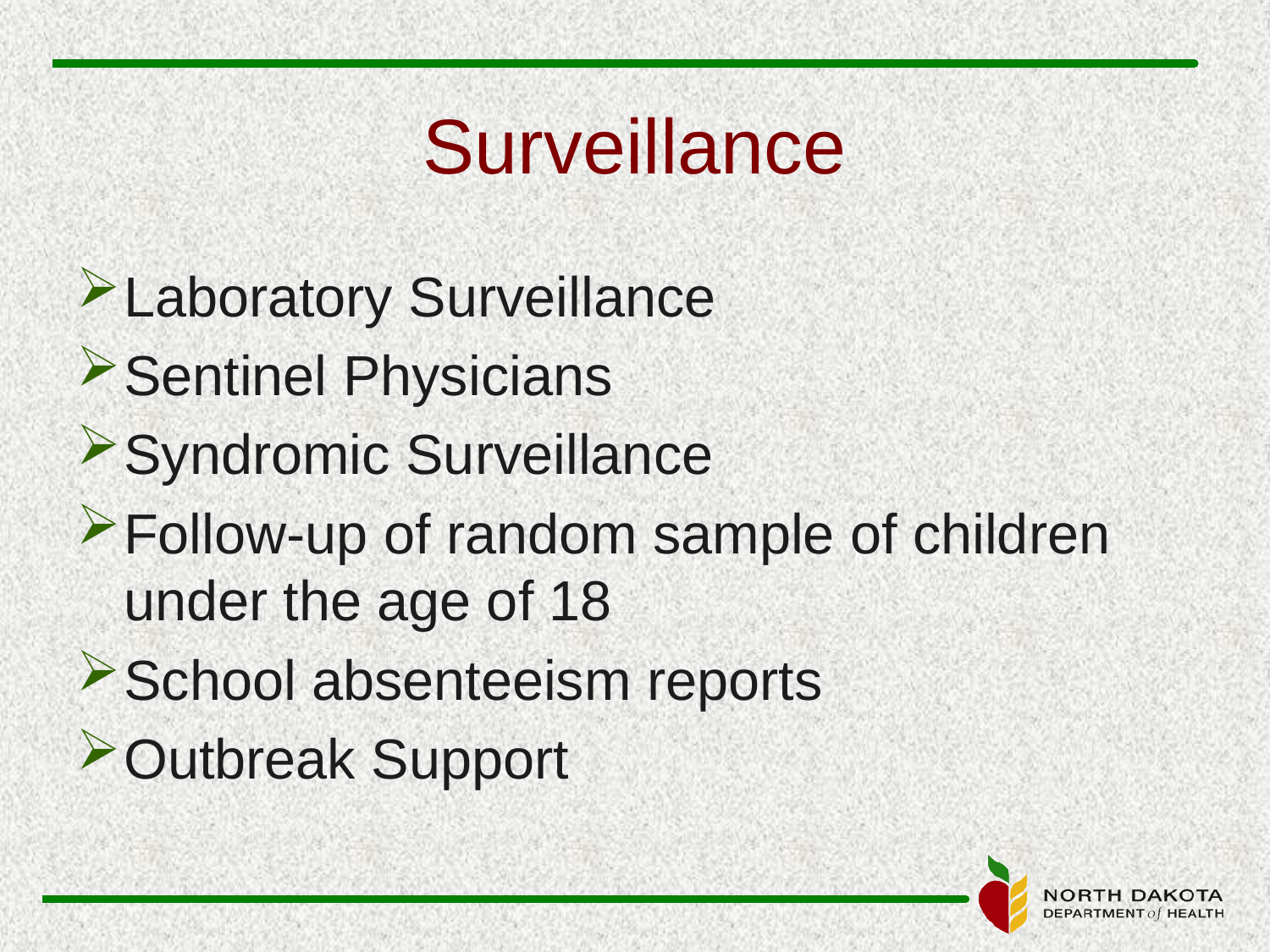

# Surveillance
Laboratory Surveillance
Sentinel Physicians
Syndromic Surveillance
Follow-up of random sample of children under the age of 18
School absenteeism reports
Outbreak Support